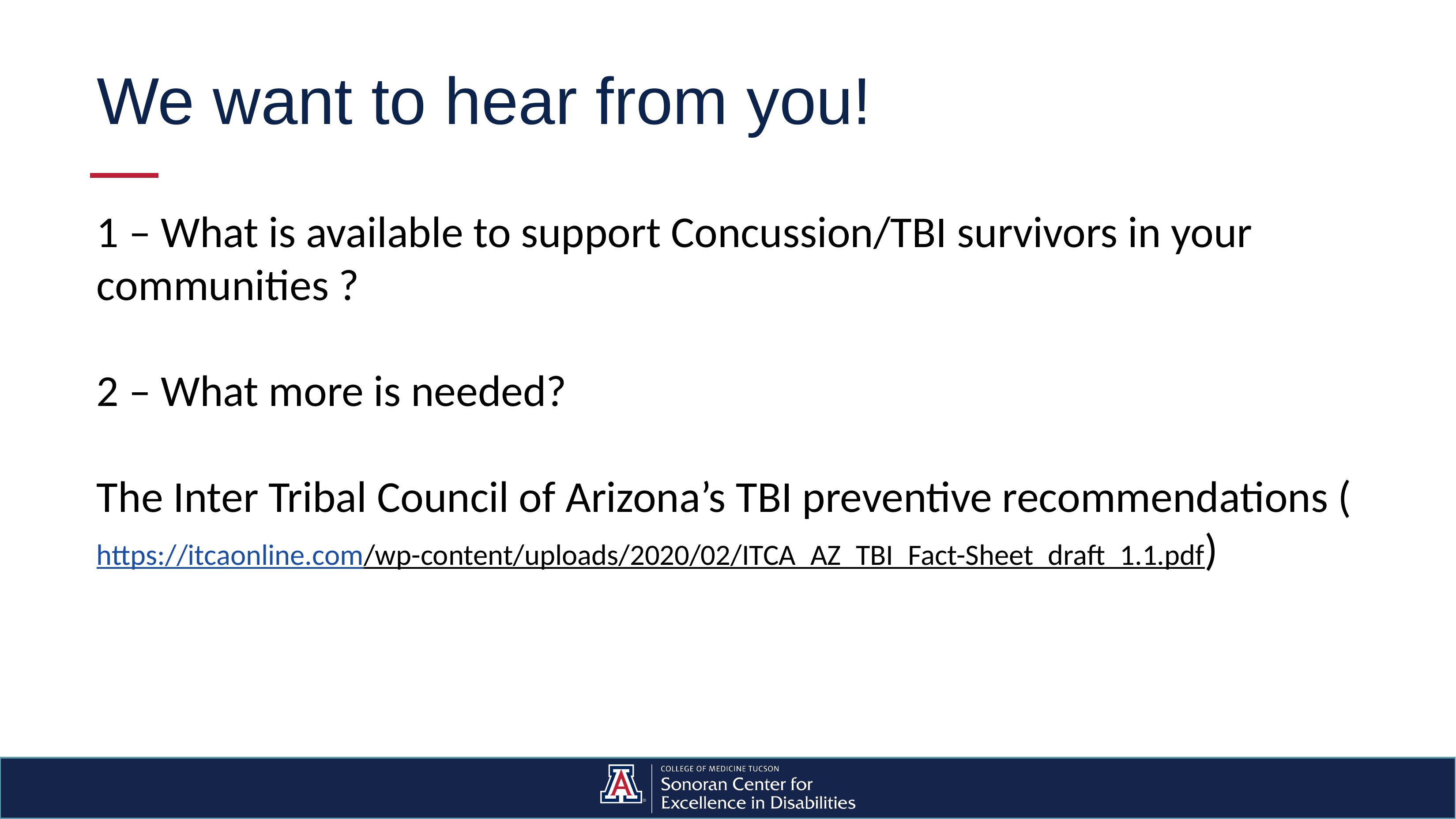

# We want to hear from you!
1 – What is available to support Concussion/TBI survivors in your communities ?

2 – What more is needed?

The Inter Tribal Council of Arizona’s TBI preventive recommendations (https://itcaonline.com/wp-content/uploads/2020/02/ITCA_AZ_TBI_Fact-Sheet_draft_1.1.pdf)